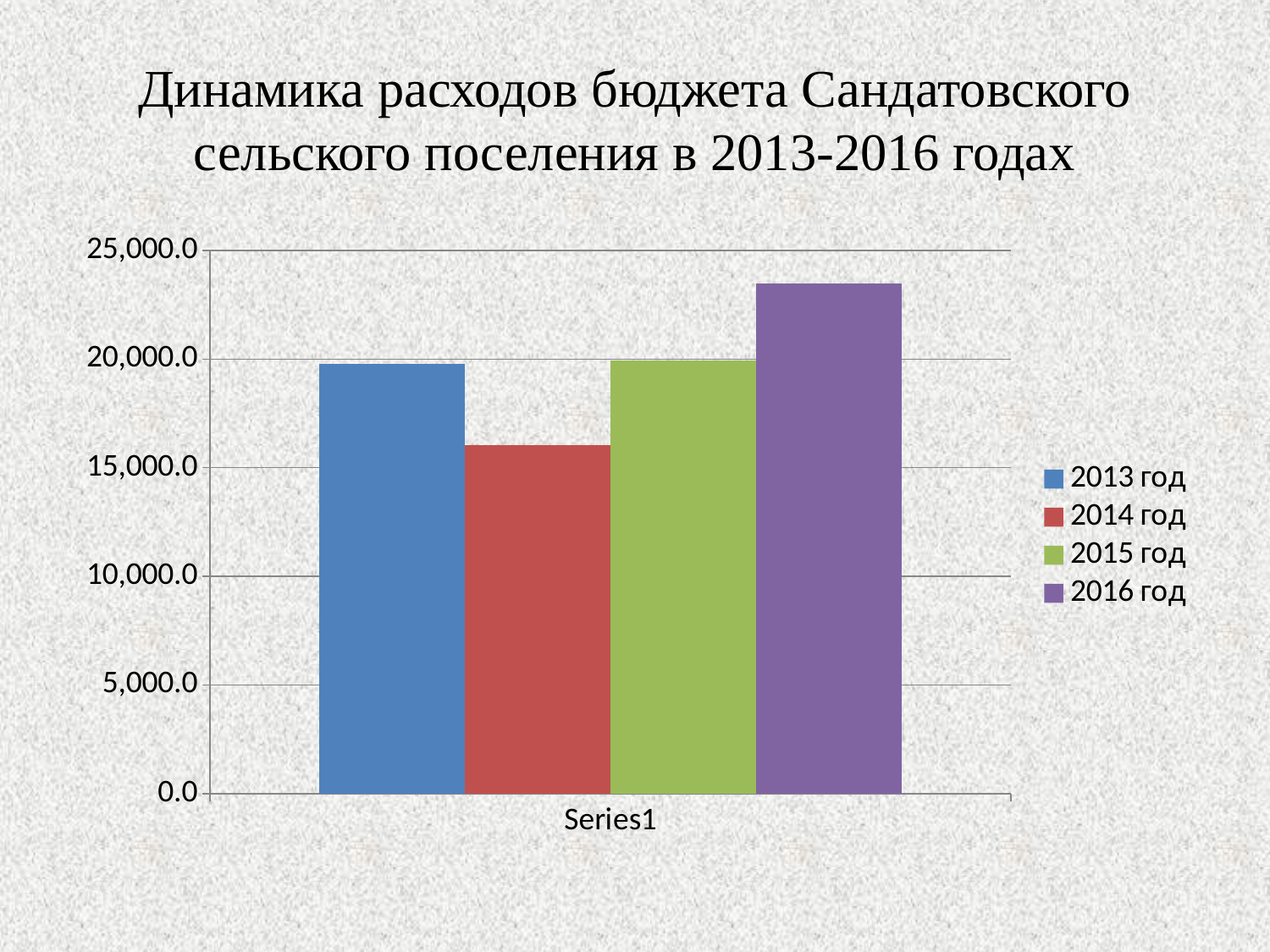

# Динамика расходов бюджета Сандатовского сельского поселения в 2013-2016 годах

### Chart

| Category | 2013 год | 2014 год | 2015 год | 2016 год |
|---|---|---|---|---|
|  | 19796.0 | 16031.4 | 19917.0 | 23469.1 |